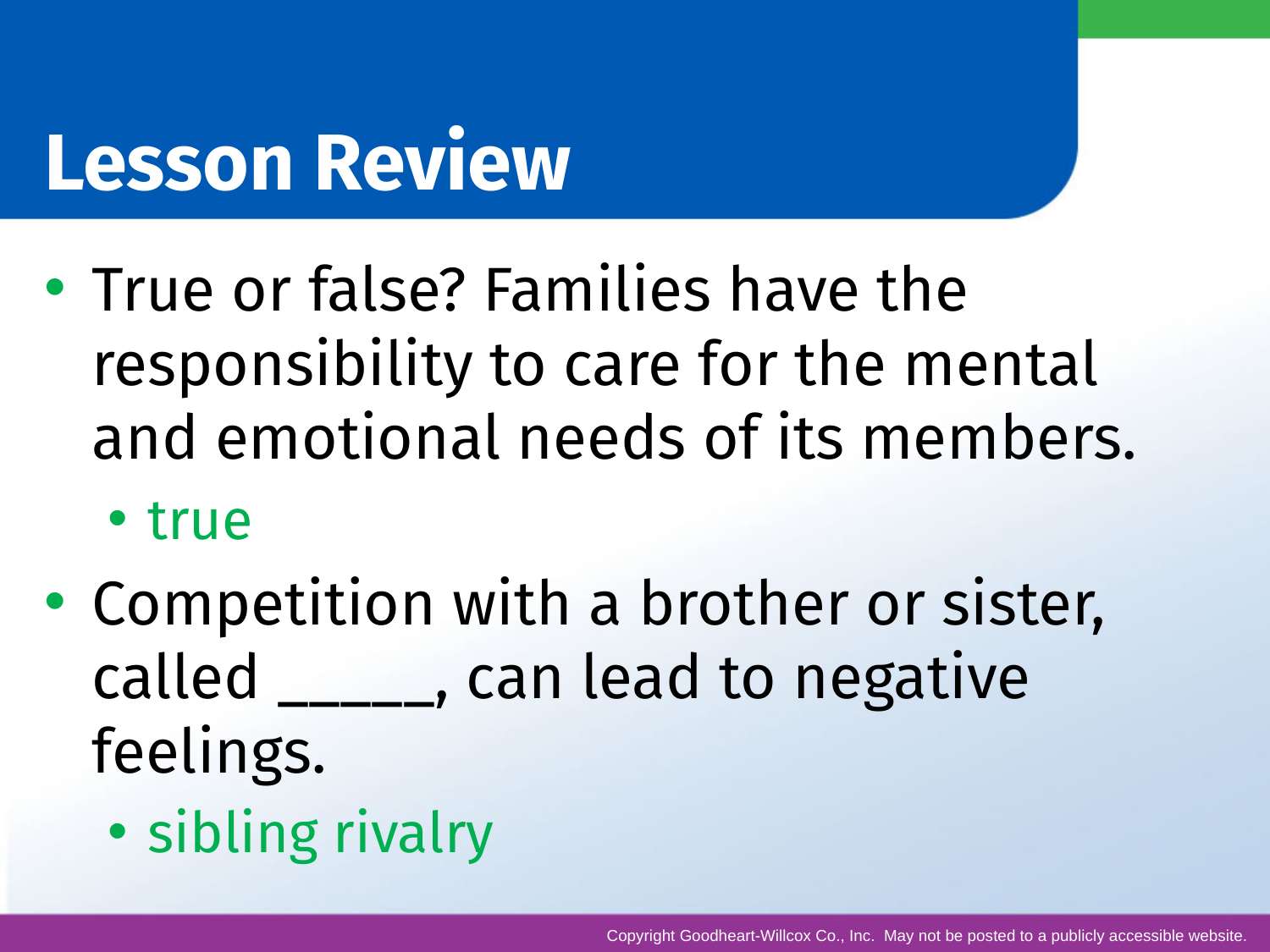

# Lesson Review
True or false? Families have the responsibility to care for the mental and emotional needs of its members.
true
Competition with a brother or sister, called _____, can lead to negative feelings.
sibling rivalry